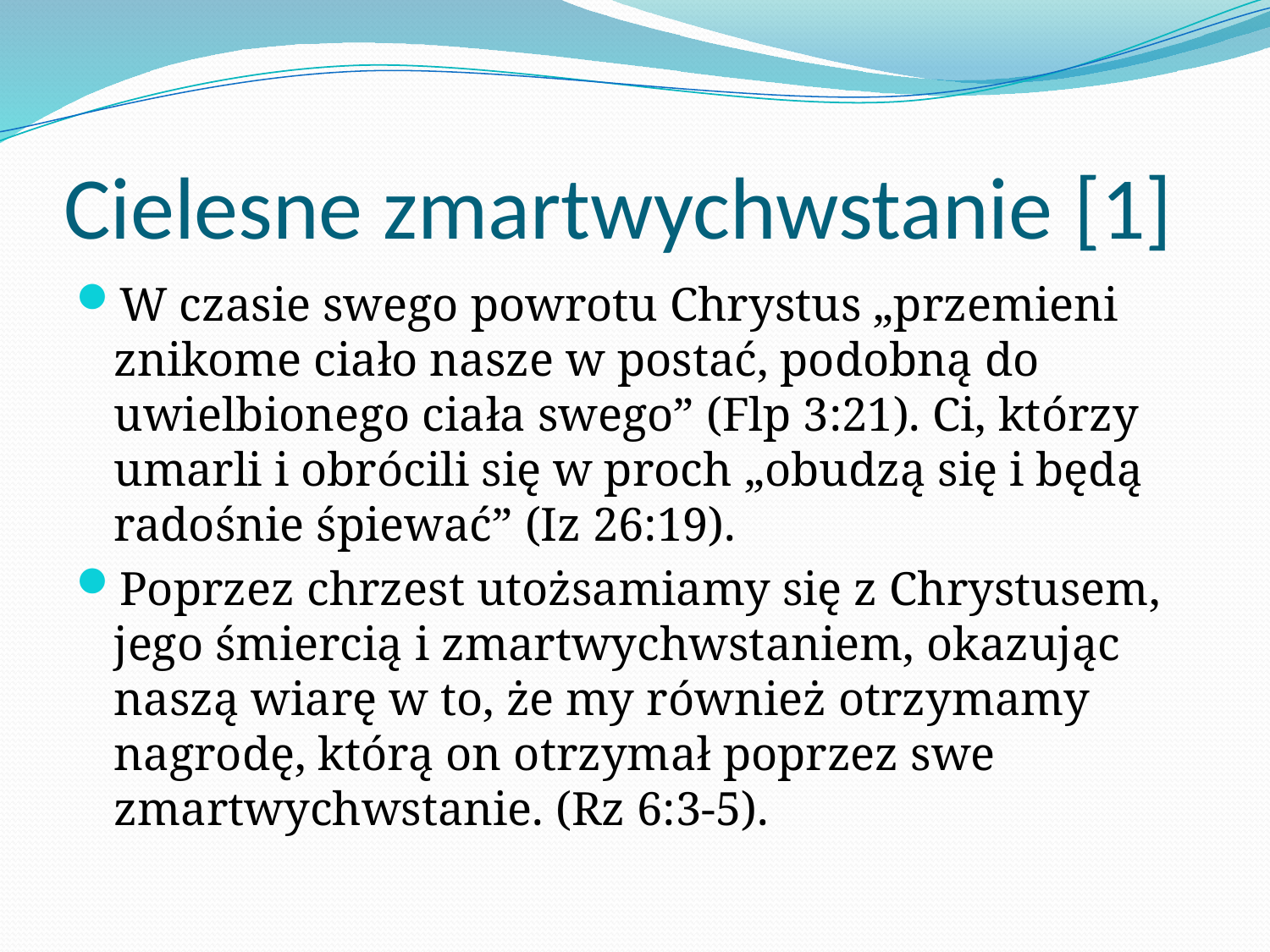

# Cielesne zmartwychwstanie [1]
W czasie swego powrotu Chrystus „przemieni znikome ciało nasze w postać, podobną do uwielbionego ciała swego” (Flp 3:21). Ci, którzy umarli i obrócili się w proch „obudzą się i będą radośnie śpiewać” (Iz 26:19).
Poprzez chrzest utożsamiamy się z Chrystusem, jego śmiercią i zmartwychwstaniem, okazując naszą wiarę w to, że my również otrzymamy nagrodę, którą on otrzymał poprzez swe zmartwychwstanie. (Rz 6:3-5).